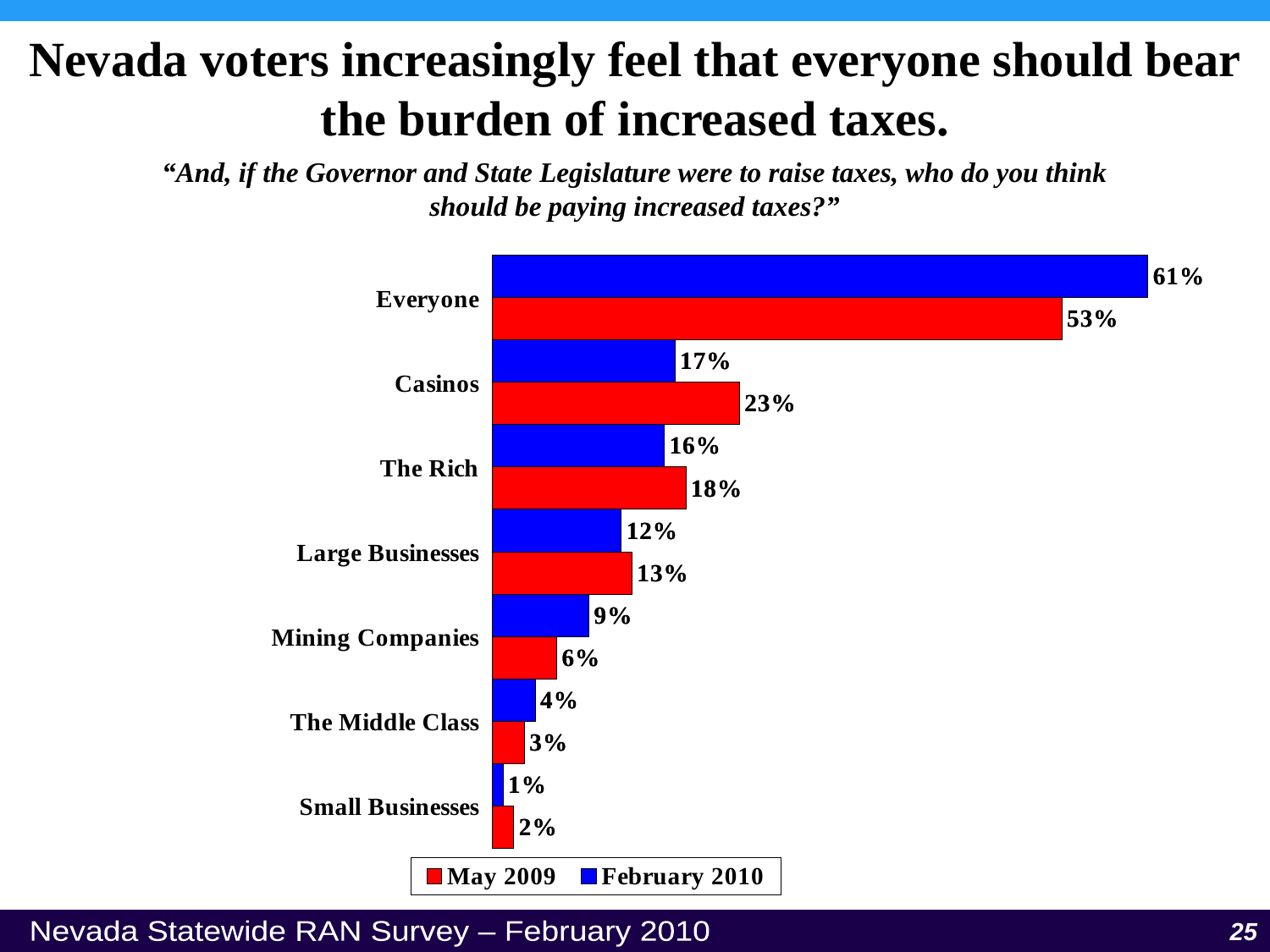

Nevada voters increasingly feel that everyone should bear the burden of increased taxes.
“And, if the Governor and State Legislature were to raise taxes, who do you think should be paying increased taxes?”

### Chart

| Category | February 2010 | May 2009 | February 2010 | May 2009 |
|---|---|---|---|---|
| Everyone  | 0.61 | None | 0.61 | None |
|  | 0.53 | None | 0.53 | None |
| Casinos | 0.17 | None | 0.17 | None |
|  | 0.23 | None | 0.23 | None |
| The Rich | 0.16 | None | 0.16 | None |
|  | 0.18 | None | 0.18 | None |
| Mining Companies | 0.12 | None | 0.12 | None |
|  | 0.13 | None | 0.13 | None |
| Large Businesses | 0.09 | None | 0.09 | None |
|  | 0.06 | None | 0.06 | None |
| The Middle Class | 0.04 | None | 0.04 | None |
|  | 0.03 | None | 0.03 | None |
| Small Businesses | 0.01 | None | 0.01 | None |